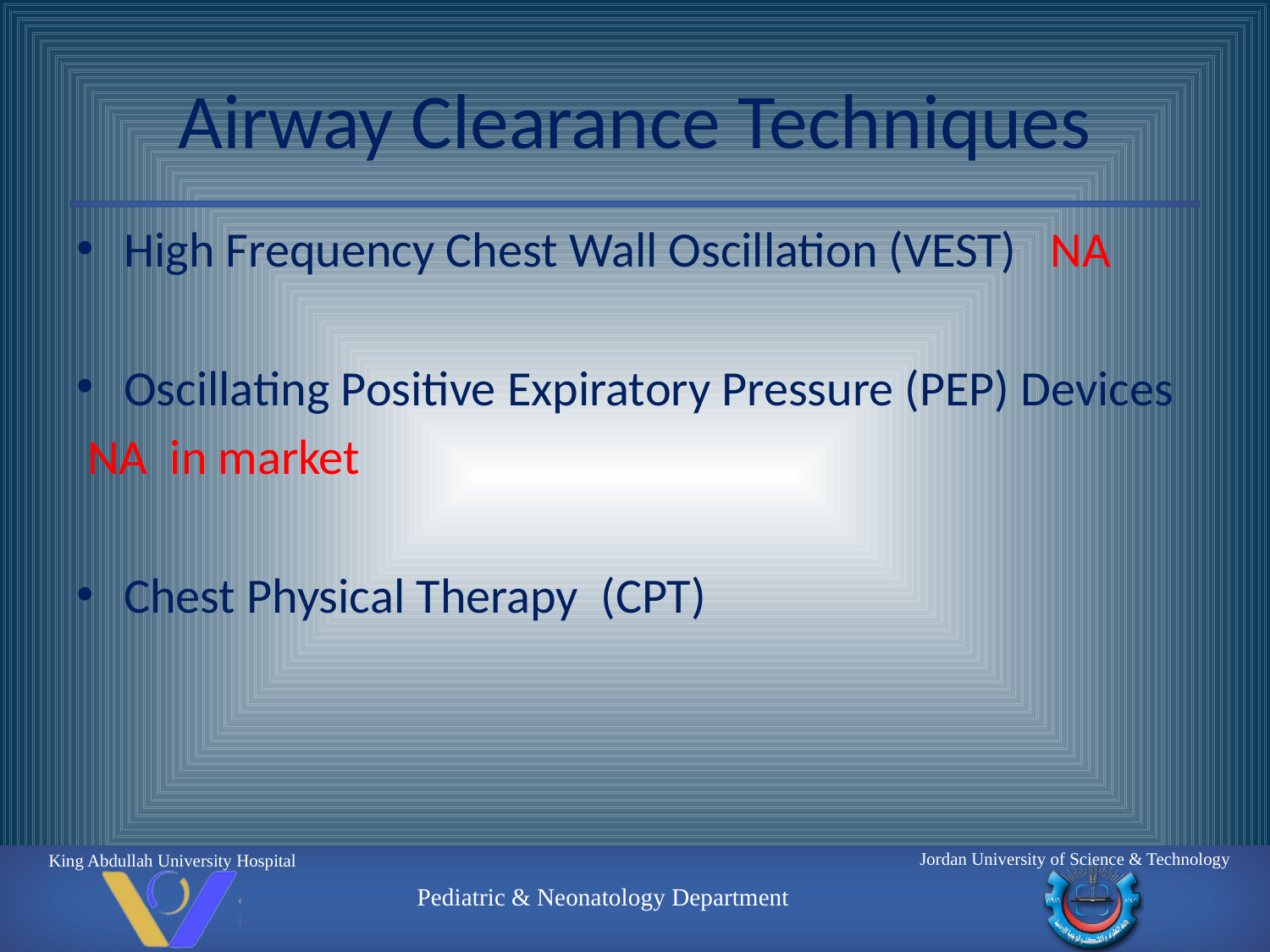

# Airway Clearance Techniques
High Frequency Chest Wall Oscillation (VEST)   NA

Oscillating Positive Expiratory Pressure (PEP) Devices
 NA  in market

Chest Physical Therapy  (CPT)